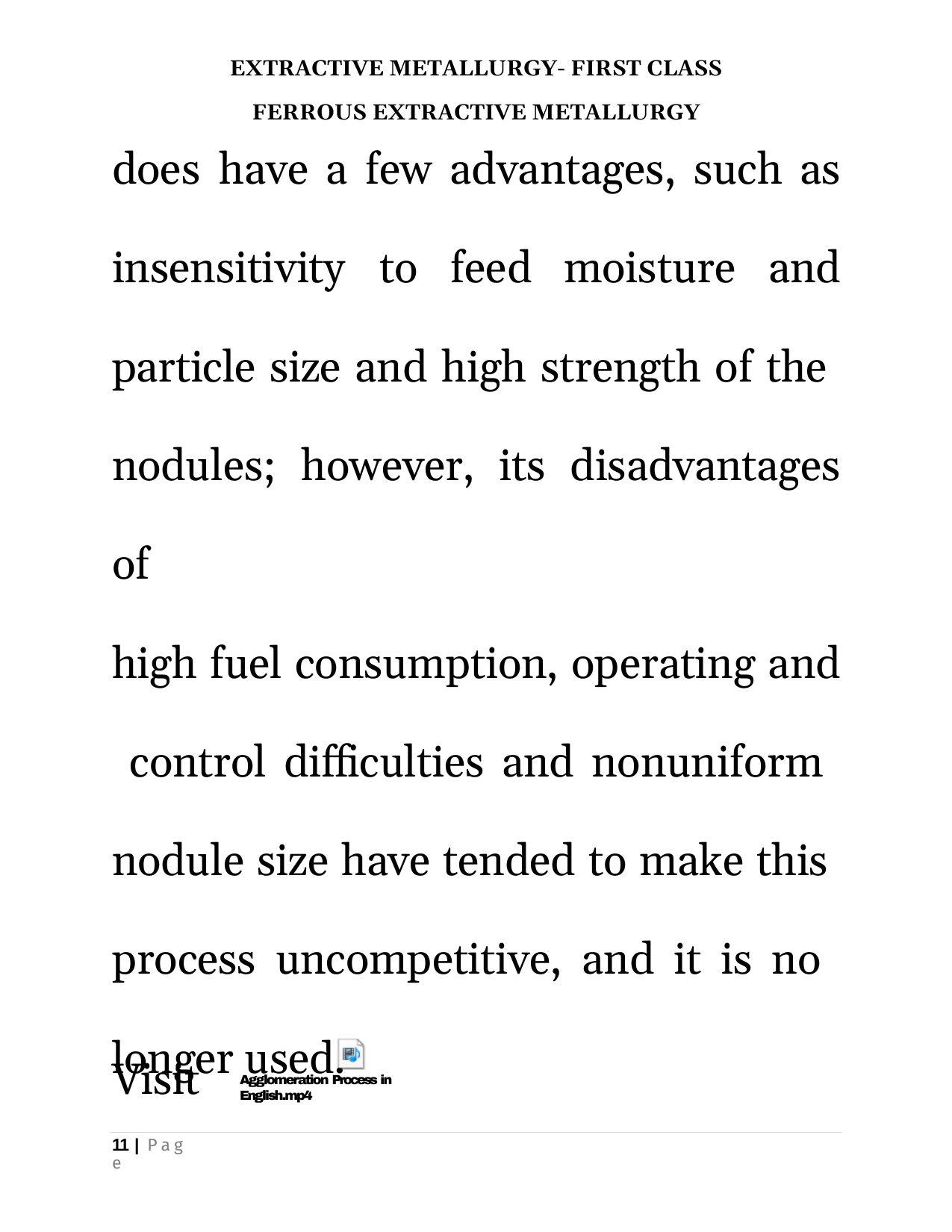

EXTRACTIVE METALLURGY- FIRST CLASS
FERROUS EXTRACTIVE METALLURGY
# does	have	a	few	advantages,	such	as
insensitivity	to	feed	moisture	and
particle size and high strength of the  nodules; however, its disadvantages of
high fuel consumption, operating and  control difficulties and nonuniform  nodule size have tended to make this  process uncompetitive, and it is no  longer used.

Visit
Agglomeration Process in English.mp4

11 | P a g e